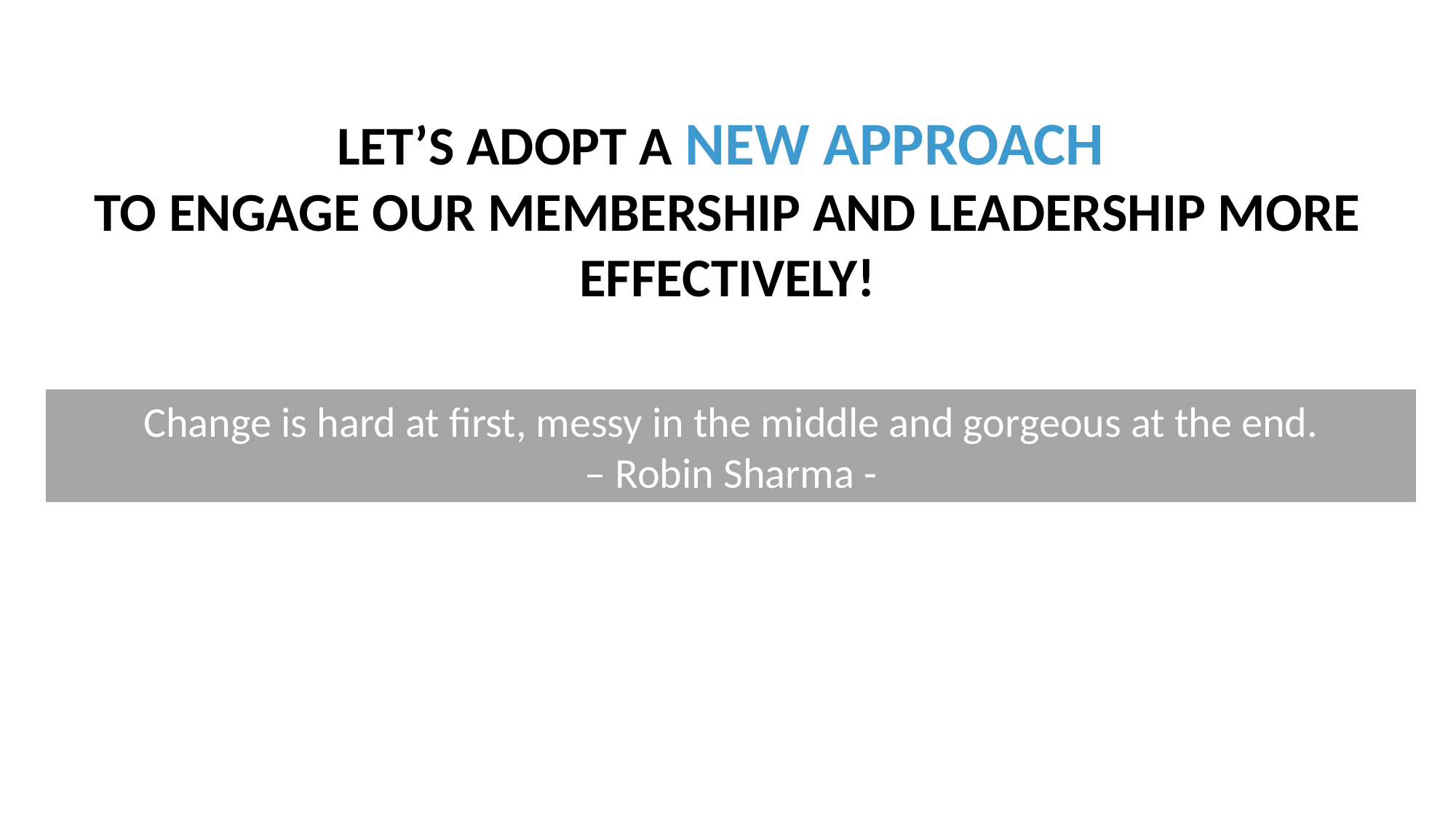

LET’S ADOPT A NEW APPROACH
TO ENGAGE OUR MEMBERSHIP AND LEADERSHIP MORE EFFECTIVELY!
Change is hard at first, messy in the middle and gorgeous at the end.
– Robin Sharma -